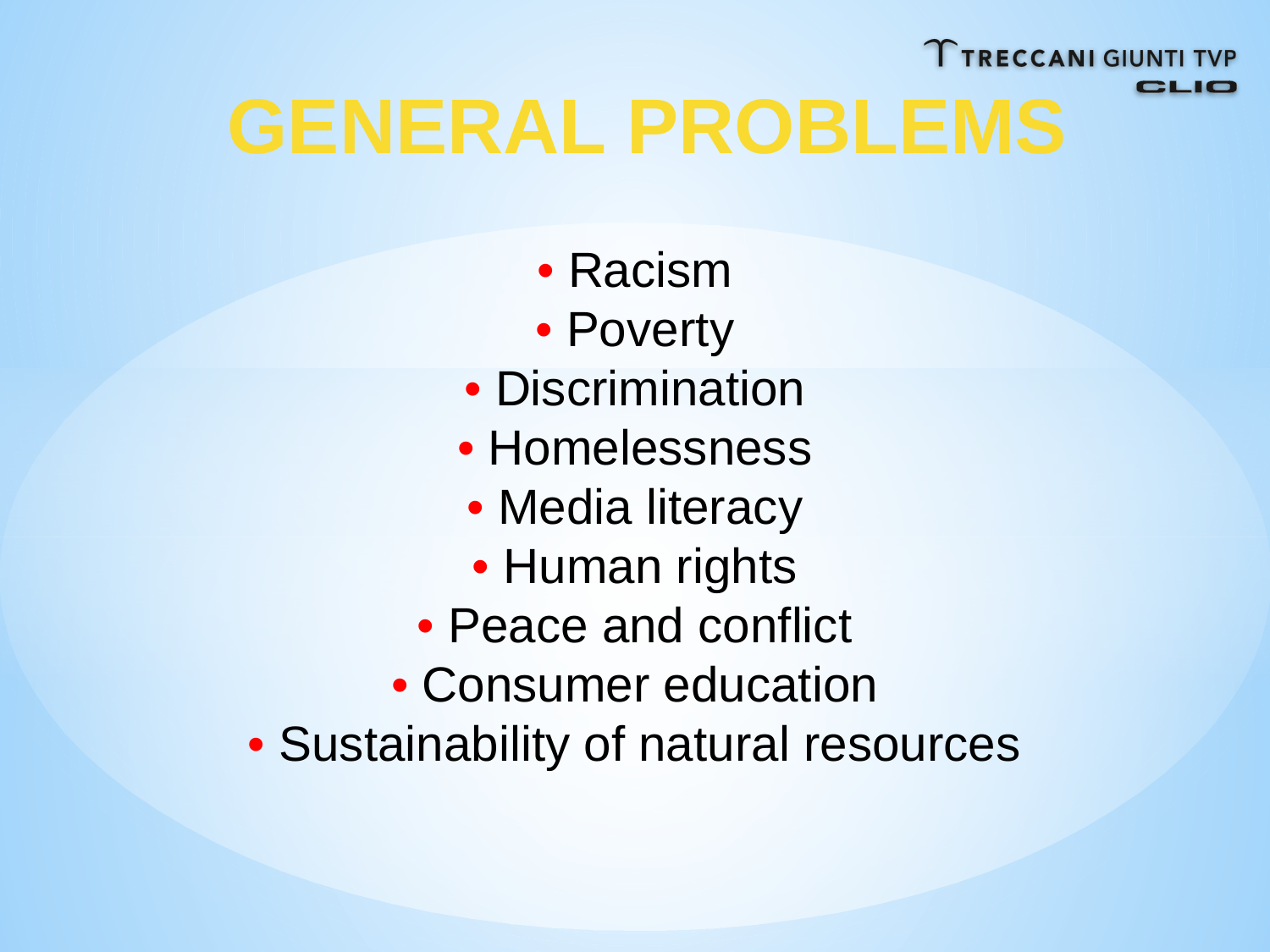

GENERAL PROBLEMS
• Racism
• Poverty
• Discrimination
• Homelessness
• Media literacy
• Human rights
• Peace and conflict
• Consumer education
• Sustainability of natural resources